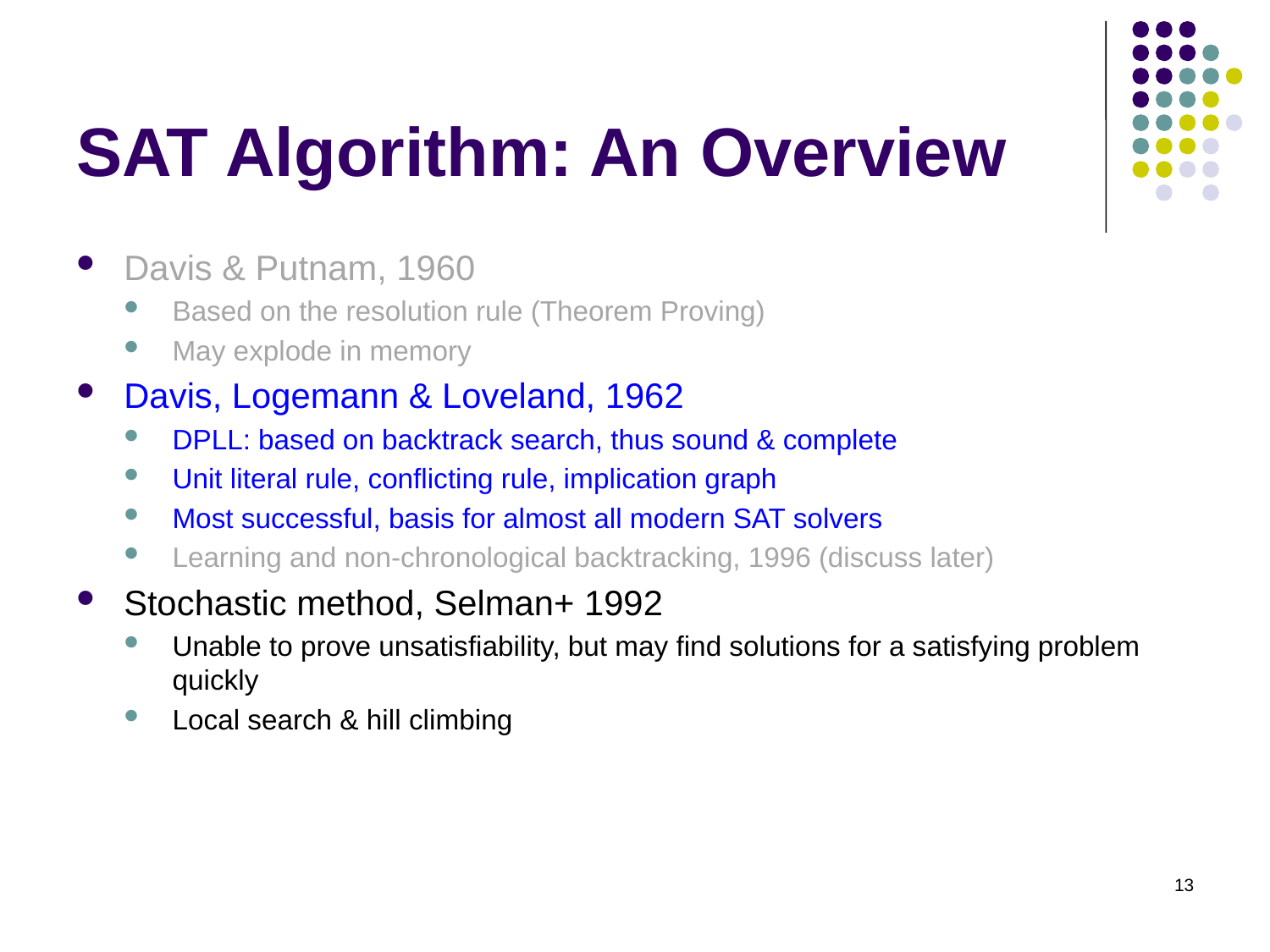

# SAT Algorithm: An Overview
Davis & Putnam, 1960
Based on the resolution rule (Theorem Proving)
May explode in memory
Davis, Logemann & Loveland, 1962
DPLL: based on backtrack search, thus sound & complete
Unit literal rule, conflicting rule, implication graph
Most successful, basis for almost all modern SAT solvers
Learning and non-chronological backtracking, 1996 (discuss later)
Stochastic method, Selman+ 1992
Unable to prove unsatisfiability, but may find solutions for a satisfying problem quickly
Local search & hill climbing
13